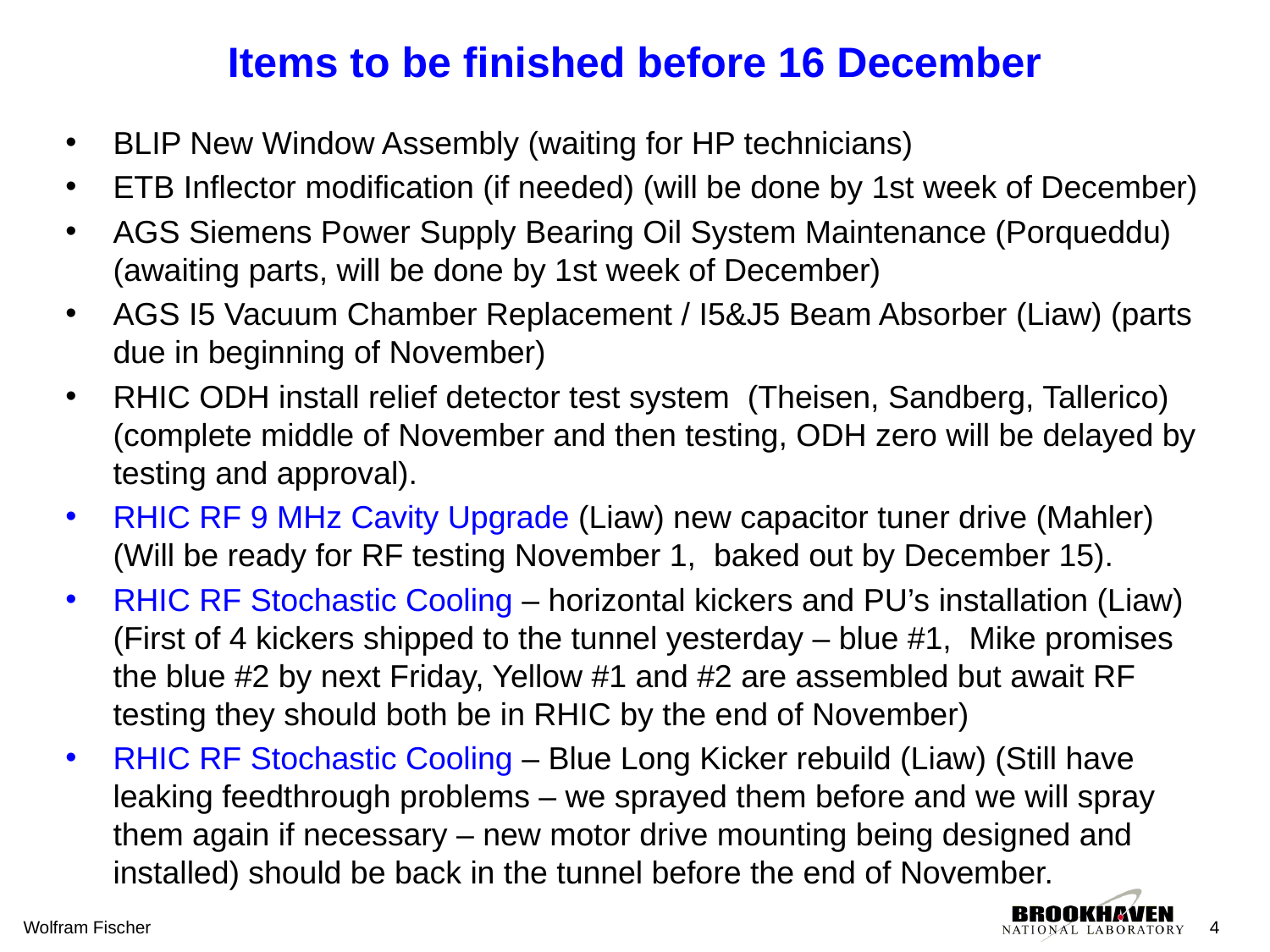

# Items to be finished before 16 December
BLIP New Window Assembly (waiting for HP technicians)
ETB Inflector modification (if needed) (will be done by 1st week of December)
AGS Siemens Power Supply Bearing Oil System Maintenance (Porqueddu) (awaiting parts, will be done by 1st week of December)
AGS I5 Vacuum Chamber Replacement / I5&J5 Beam Absorber (Liaw) (parts due in beginning of November)
RHIC ODH install relief detector test system  (Theisen, Sandberg, Tallerico) (complete middle of November and then testing, ODH zero will be delayed by testing and approval).
RHIC RF 9 MHz Cavity Upgrade (Liaw) new capacitor tuner drive (Mahler) (Will be ready for RF testing November 1,  baked out by December 15).
RHIC RF Stochastic Cooling – horizontal kickers and PU’s installation (Liaw) (First of 4 kickers shipped to the tunnel yesterday – blue #1,  Mike promises the blue #2 by next Friday, Yellow #1 and #2 are assembled but await RF testing they should both be in RHIC by the end of November)
RHIC RF Stochastic Cooling – Blue Long Kicker rebuild (Liaw) (Still have leaking feedthrough problems – we sprayed them before and we will spray them again if necessary – new motor drive mounting being designed and installed) should be back in the tunnel before the end of November.
Wolfram Fischer
4